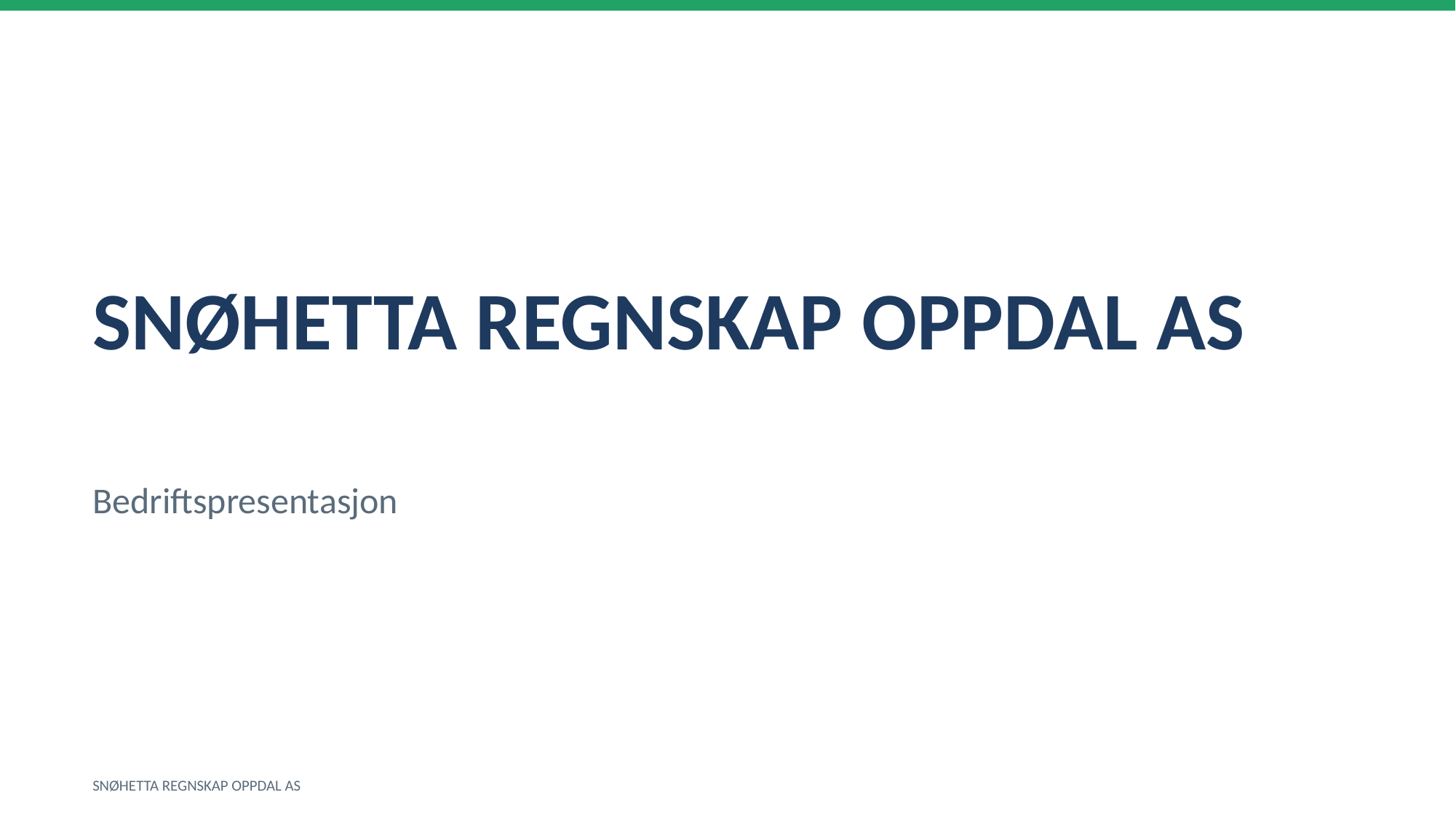

SNØHETTA REGNSKAP OPPDAL AS
Bedriftspresentasjon
SNØHETTA REGNSKAP OPPDAL AS